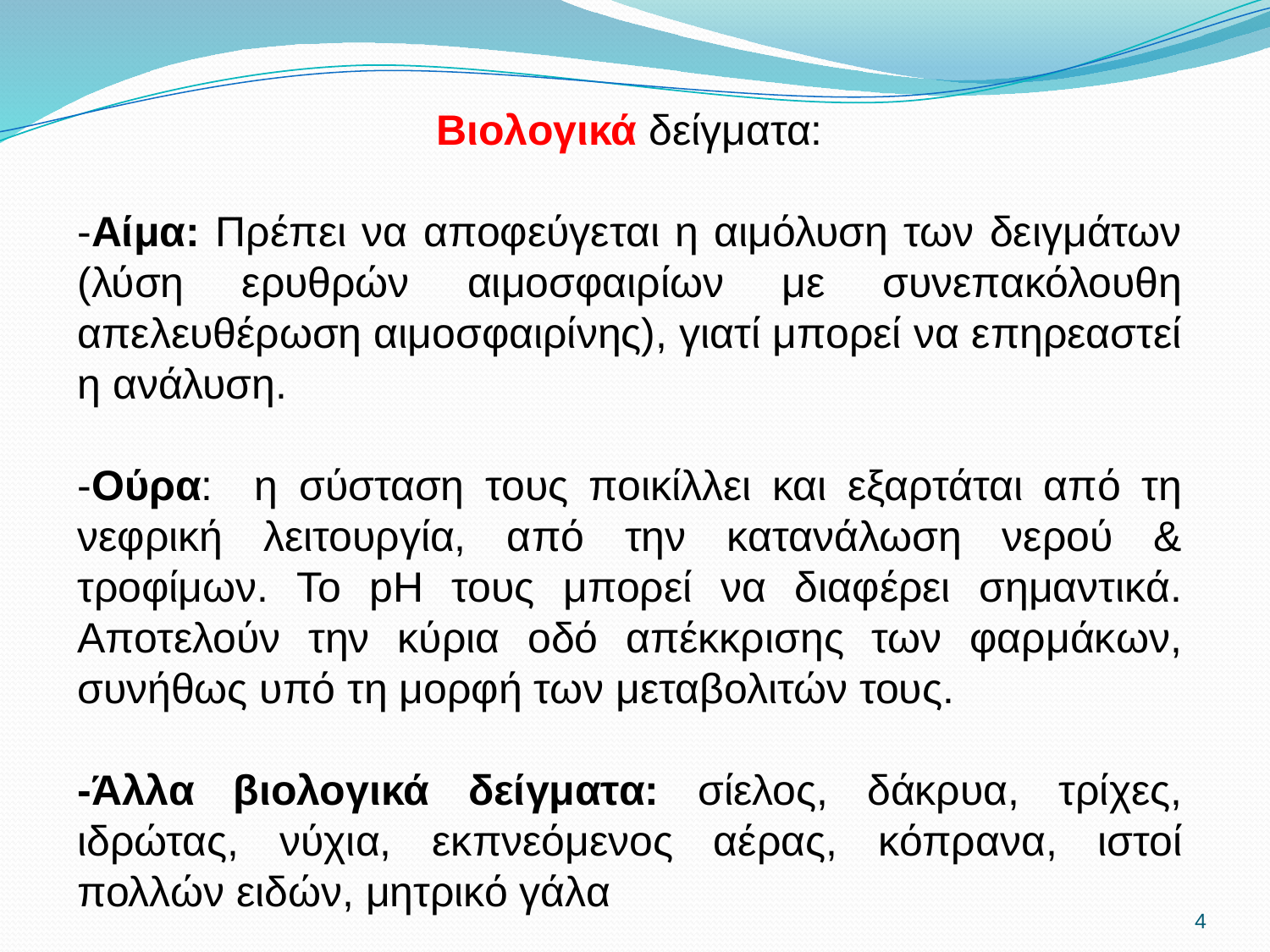

Βιολογικά δείγματα:

-Αίμα: Πρέπει να αποφεύγεται η αιμόλυση των δειγμάτων (λύση ερυθρών αιμοσφαιρίων με συνεπακόλουθη απελευθέρωση αιμοσφαιρίνης), γιατί μπορεί να επηρεαστεί η ανάλυση.

-Ούρα:  η σύσταση τους ποικίλλει και εξαρτάται από τη νεφρική λειτουργία, από την κατανάλωση νερού & τροφίμων. Το pH τους μπορεί να διαφέρει σημαντικά. Αποτελούν την κύρια οδό απέκκρισης των φαρμάκων, συνήθως υπό τη μορφή των μεταβολιτών τους.

-Άλλα βιολογικά δείγματα: σίελος, δάκρυα, τρίχες, ιδρώτας, νύχια, εκπνεόμενος αέρας, κόπρανα, ιστοί πολλών ειδών, μητρικό γάλα
4